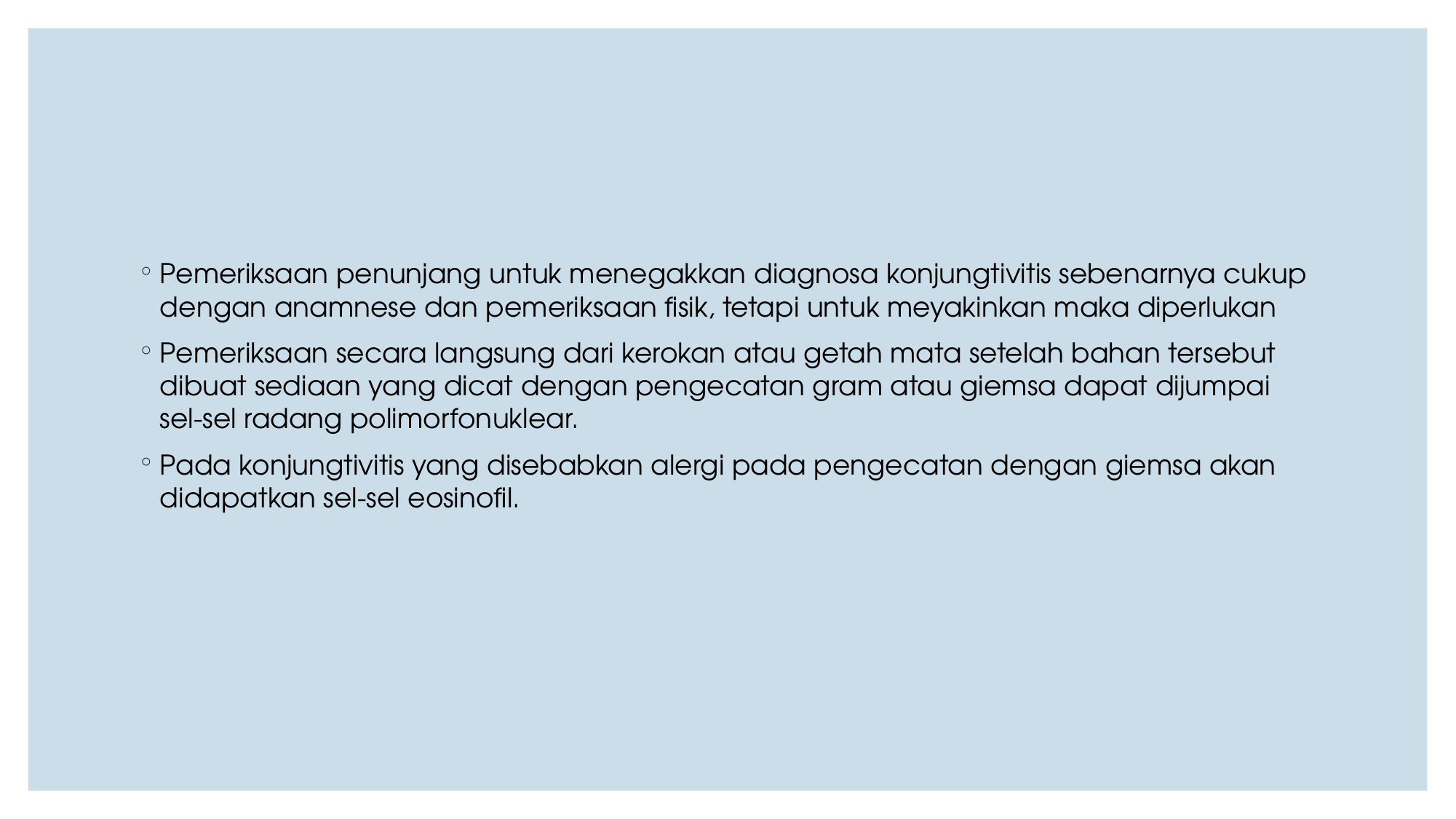

Pemeriksaan penunjang untuk menegakkan diagnosa konjungtivitis sebenarnya cukup dengan anamnese dan pemeriksaan fisik, tetapi untuk meyakinkan maka diperlukan
Pemeriksaan secara langsung dari kerokan atau getah mata setelah bahan tersebut dibuat sediaan yang dicat dengan pengecatan gram atau giemsa dapat dijumpai sel-sel radang polimorfonuklear.
Pada konjungtivitis yang disebabkan alergi pada pengecatan dengan giemsa akan didapatkan sel-sel eosinofil.